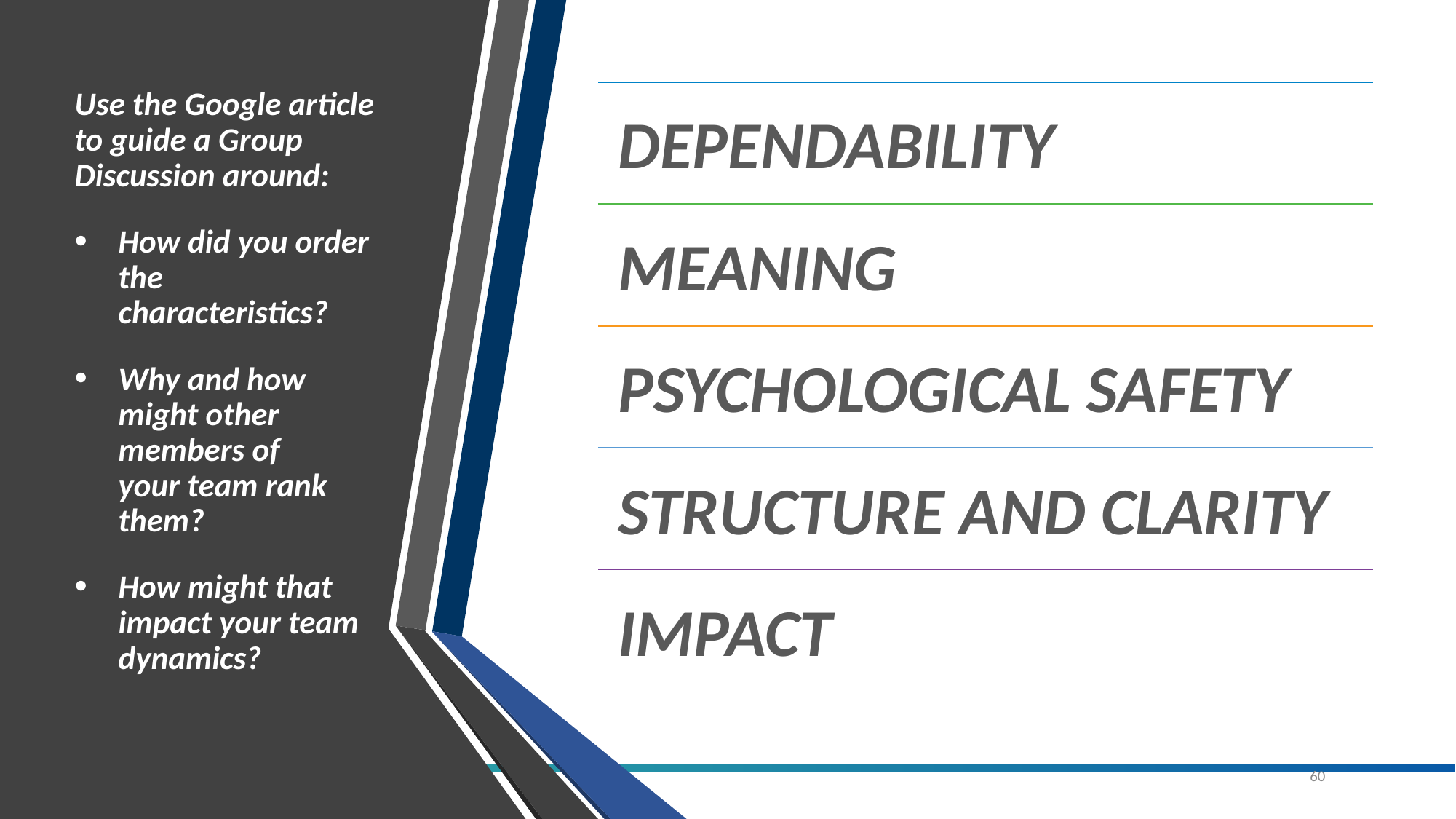

# Use the Google article to guide a Group Discussion around:
How did you order the characteristics?
Why and how might other members of your team rank them?
How might that impact your team dynamics?

DEPENDABILITY​

MEANING​

PSYCHOLOGICAL SAFETY​

STRUCTURE AND CLARITY​

IMPACT​
60